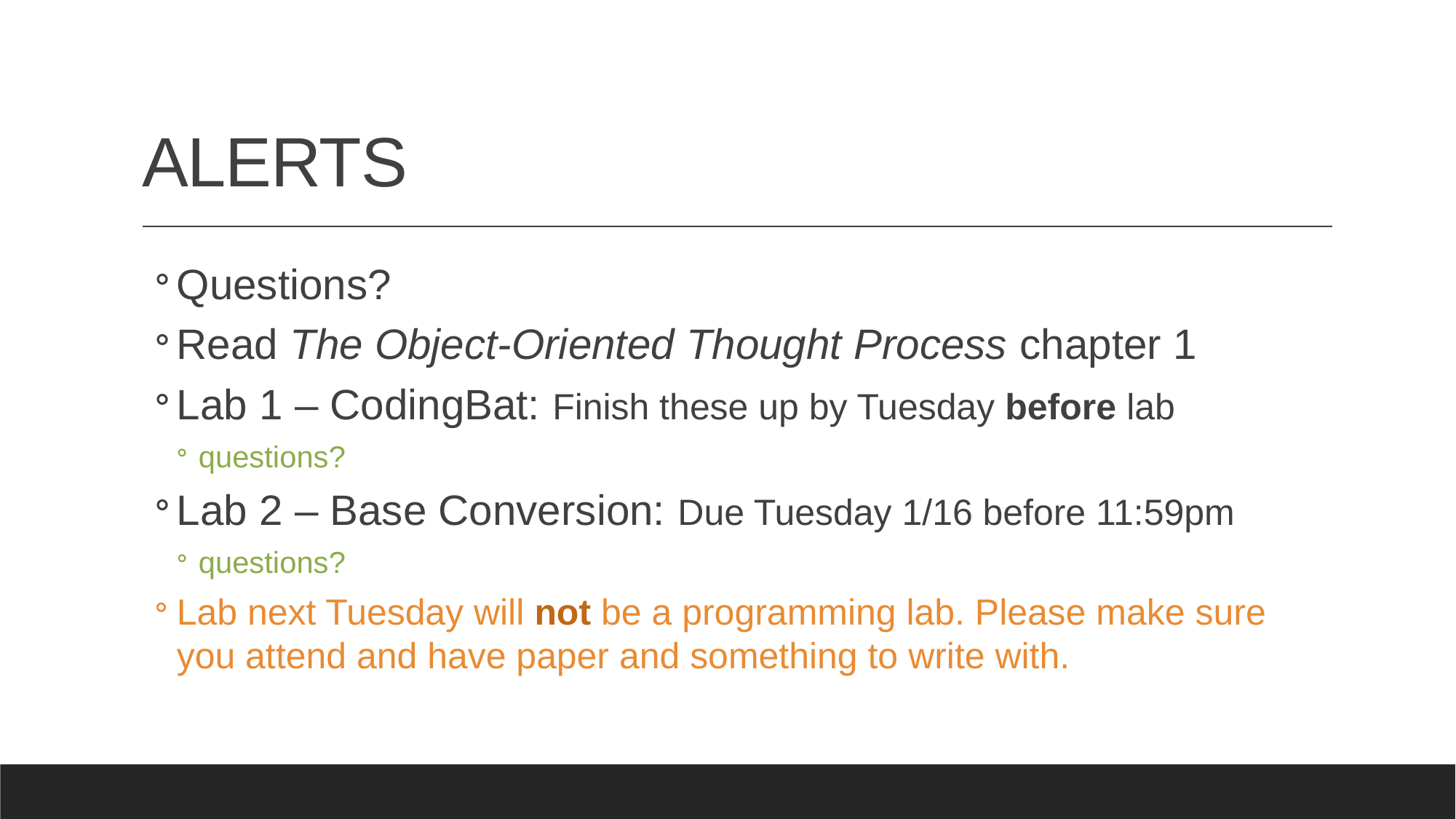

# ALERTS
Questions?
Read The Object-Oriented Thought Process chapter 1
Lab 1 – CodingBat: Finish these up by Tuesday before lab
questions?
Lab 2 – Base Conversion: Due Tuesday 1/16 before 11:59pm
questions?
Lab next Tuesday will not be a programming lab. Please make sure you attend and have paper and something to write with.